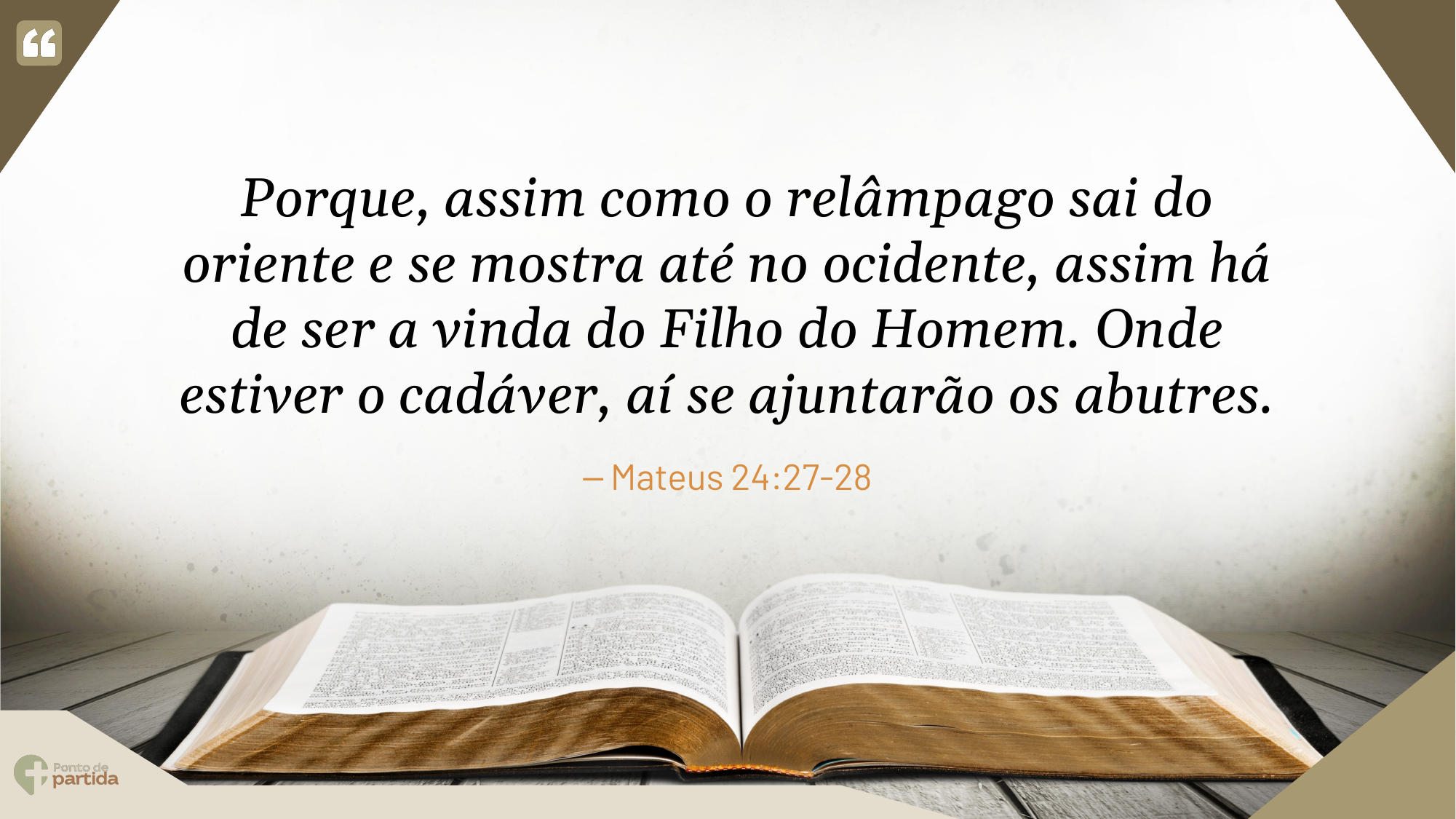

Porque, assim como o relâmpago sai do oriente e se mostra até no ocidente, assim há de ser a vinda do Filho do Homem. Onde estiver o cadáver, aí se ajuntarão os abutres.
Mateus 24:27-28